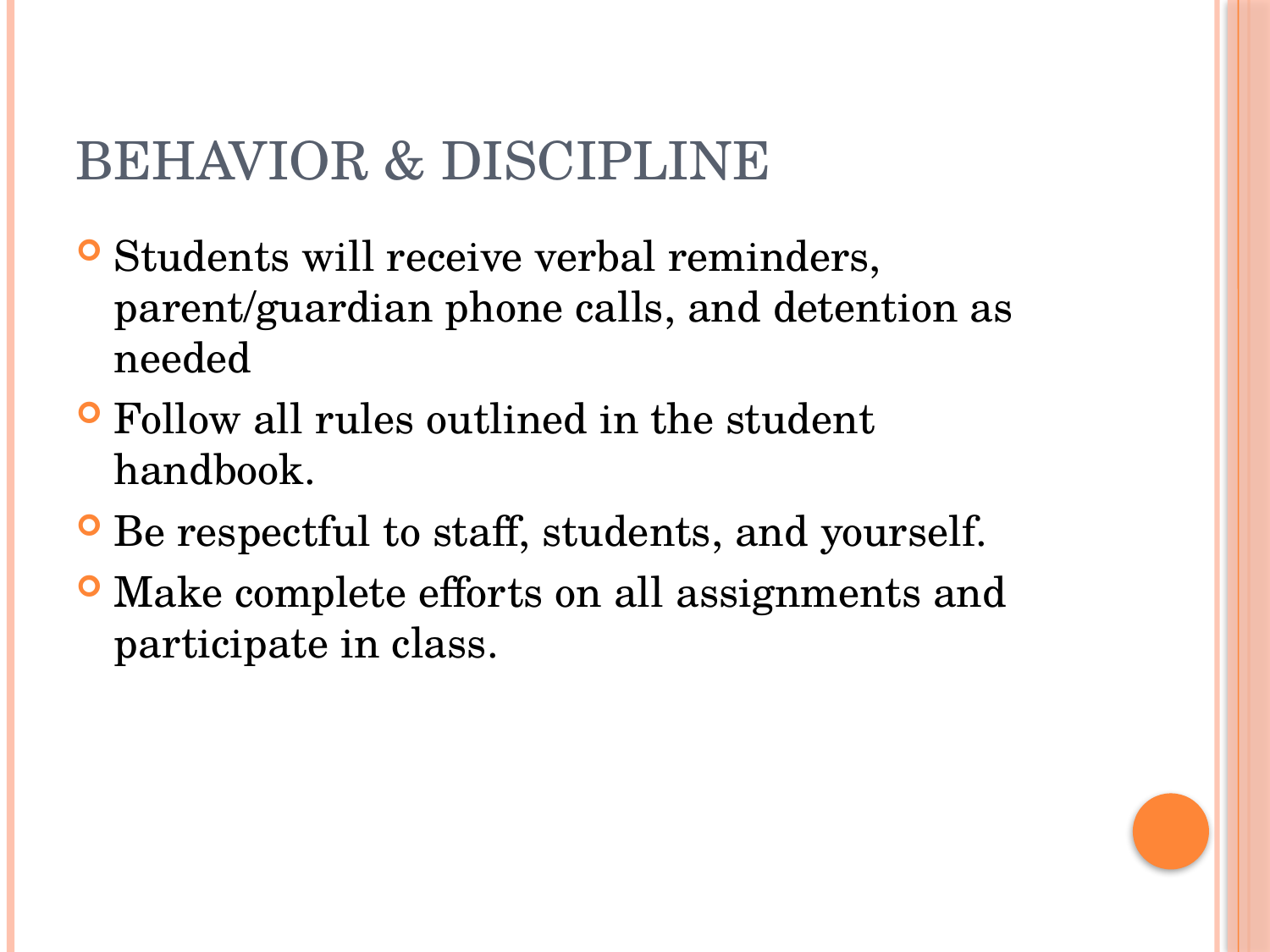

# Behavior & Discipline
Students will receive verbal reminders, parent/guardian phone calls, and detention as needed
Follow all rules outlined in the student handbook.
Be respectful to staff, students, and yourself.
Make complete efforts on all assignments and participate in class.